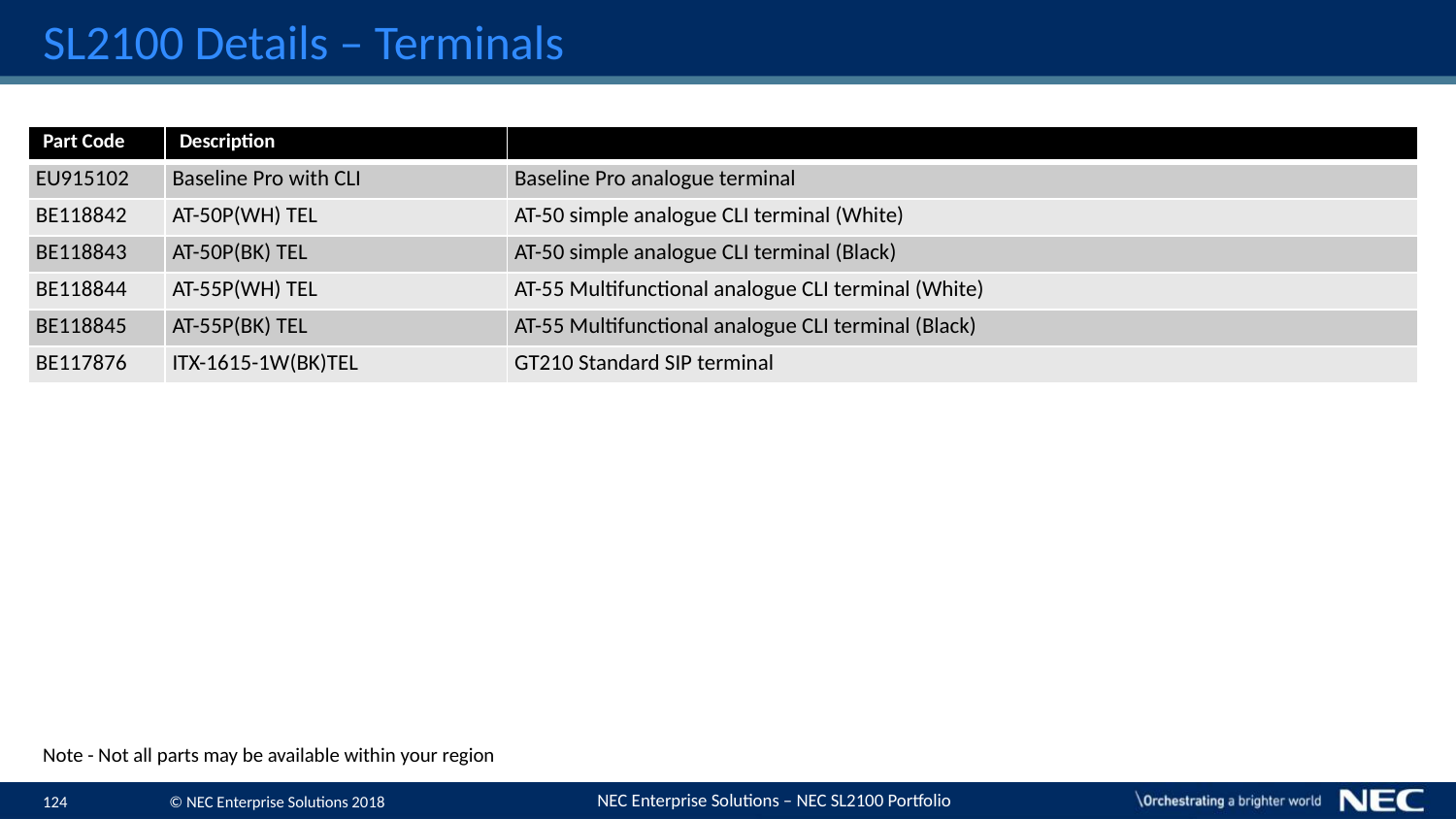

# SL2100 Details – Terminals

| Part Code | Description |  |
| --- | --- | --- |
| EU915102 | Baseline Pro with CLI | Baseline Pro analogue terminal |
| BE118842 | AT-50P(WH) TEL | AT-50 simple analogue CLI terminal (White) |
| BE118843 | AT-50P(BK) TEL | AT-50 simple analogue CLI terminal (Black) |
| BE118844 | AT-55P(WH) TEL | AT-55 Multifunctional analogue CLI terminal (White) |
| BE118845 | AT-55P(BK) TEL | AT-55 Multifunctional analogue CLI terminal (Black) |
| BE117876 | ITX-1615-1W(BK)TEL | GT210 Standard SIP terminal |
Note - Not all parts may be available within your region